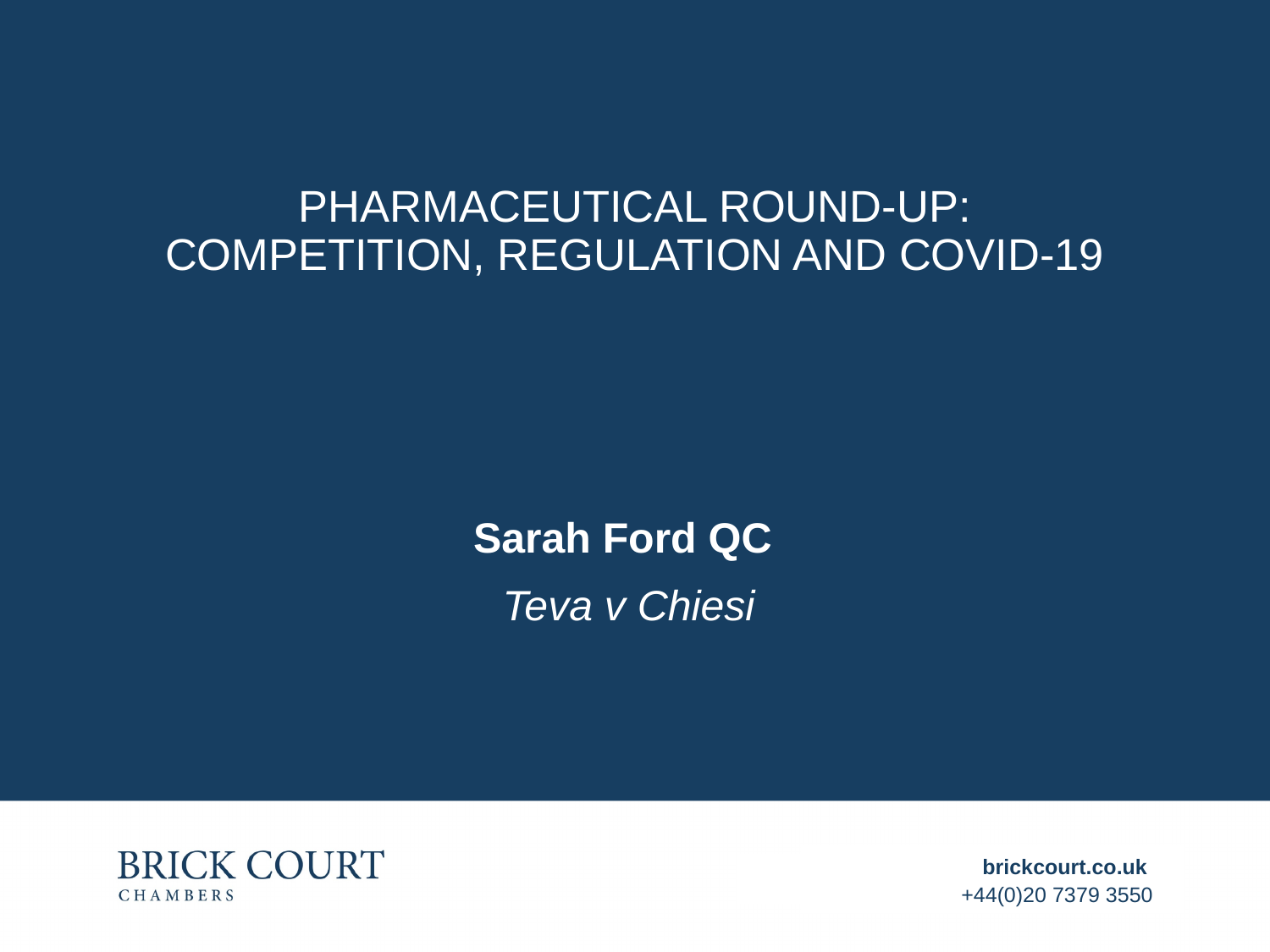

# Pharmaceutical round-up: competition, regulation and Covid-19

Sarah Ford QC

Teva v Chiesi
brickcourt.co.uk
+44(0)20 7379 3550